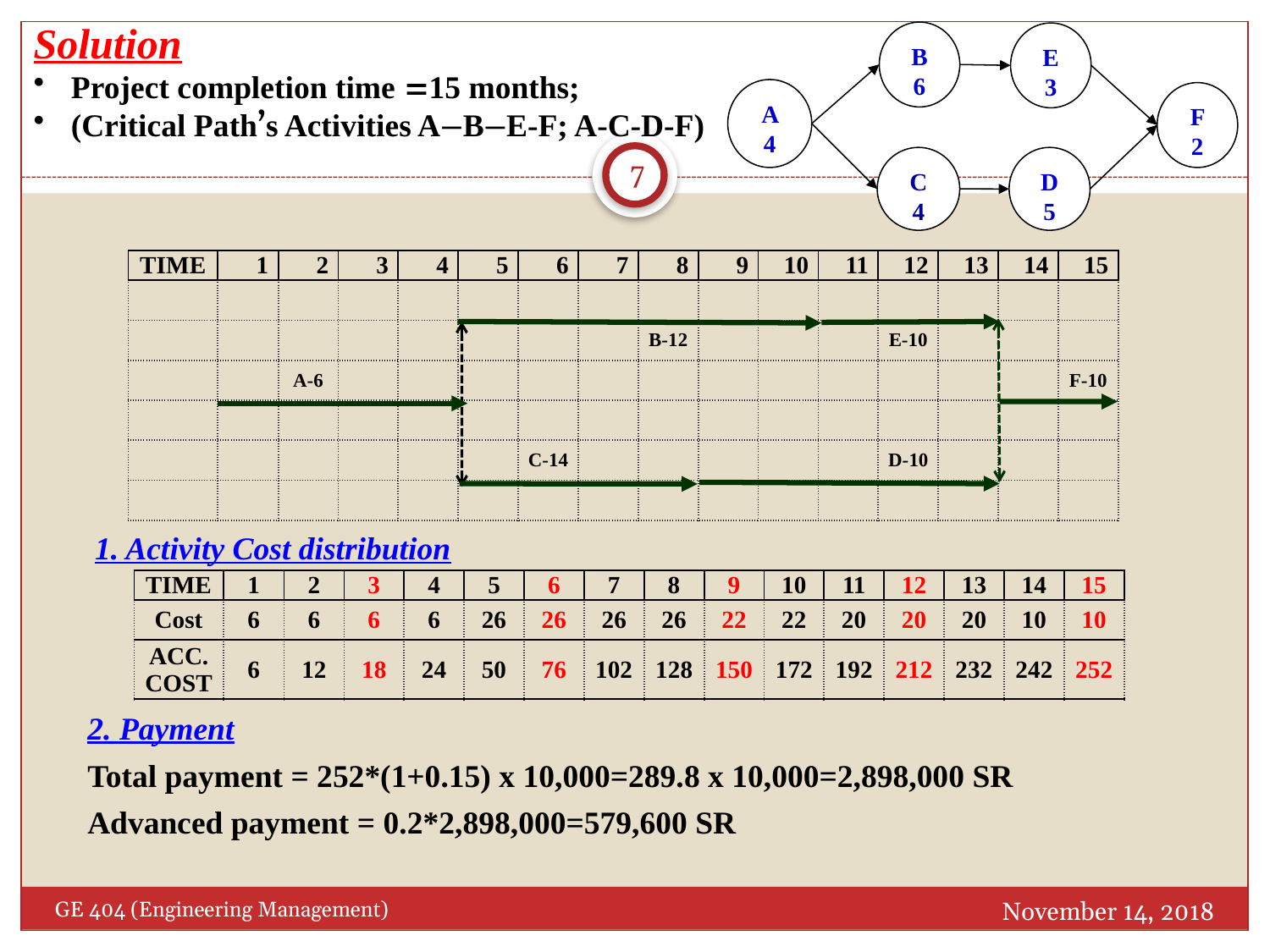

Solution
Project completion time =15 months;
(Critical Path’s Activities A–B–E-F; A-C-D-F)

B 6
E 3

A 4
F 2

C 4

D 5

7
| TIME | 1 | 2 | 3 | 4 | 5 | 6 | 7 | 8 | 9 | 10 | 11 | 12 | 13 | 14 | 15 |
| --- | --- | --- | --- | --- | --- | --- | --- | --- | --- | --- | --- | --- | --- | --- | --- |
|  |  |  |  |  |  |  |  |  |  |  |  |  |  |  |  |
|  |  |  |  |  |  |  |  | B-12 |  |  |  | E-10 |  |  |  |
|  |  | A-6 |  |  |  |  |  |  |  |  |  |  |  |  | F-10 |
|  |  |  |  |  |  |  |  |  |  |  |  |  |  |  |  |
|  |  |  |  |  |  | C-14 |  |  |  |  |  | D-10 |  |  |  |
|  |  |  |  |  |  |  |  |  |  |  |  |  |  |  |  |

1. Activity Cost distribution
| TIME | 1 | 2 | 3 | 4 | 5 | 6 | 7 | 8 | 9 | 10 | 11 | 12 | 13 | 14 | 15 |
| --- | --- | --- | --- | --- | --- | --- | --- | --- | --- | --- | --- | --- | --- | --- | --- |
| Cost | 6 | 6 | 6 | 6 | 26 | 26 | 26 | 26 | 22 | 22 | 20 | 20 | 20 | 10 | 10 |
| ACC. COST | 6 | 12 | 18 | 24 | 50 | 76 | 102 | 128 | 150 | 172 | 192 | 212 | 232 | 242 | 252 |
2. Payment
Total payment = 252*(1+0.15) x 10,000=289.8 x 10,000=2,898,000 SR
Advanced payment = 0.2*2,898,000=579,600 SR
November 14, 2018
GE 404 (Engineering Management)